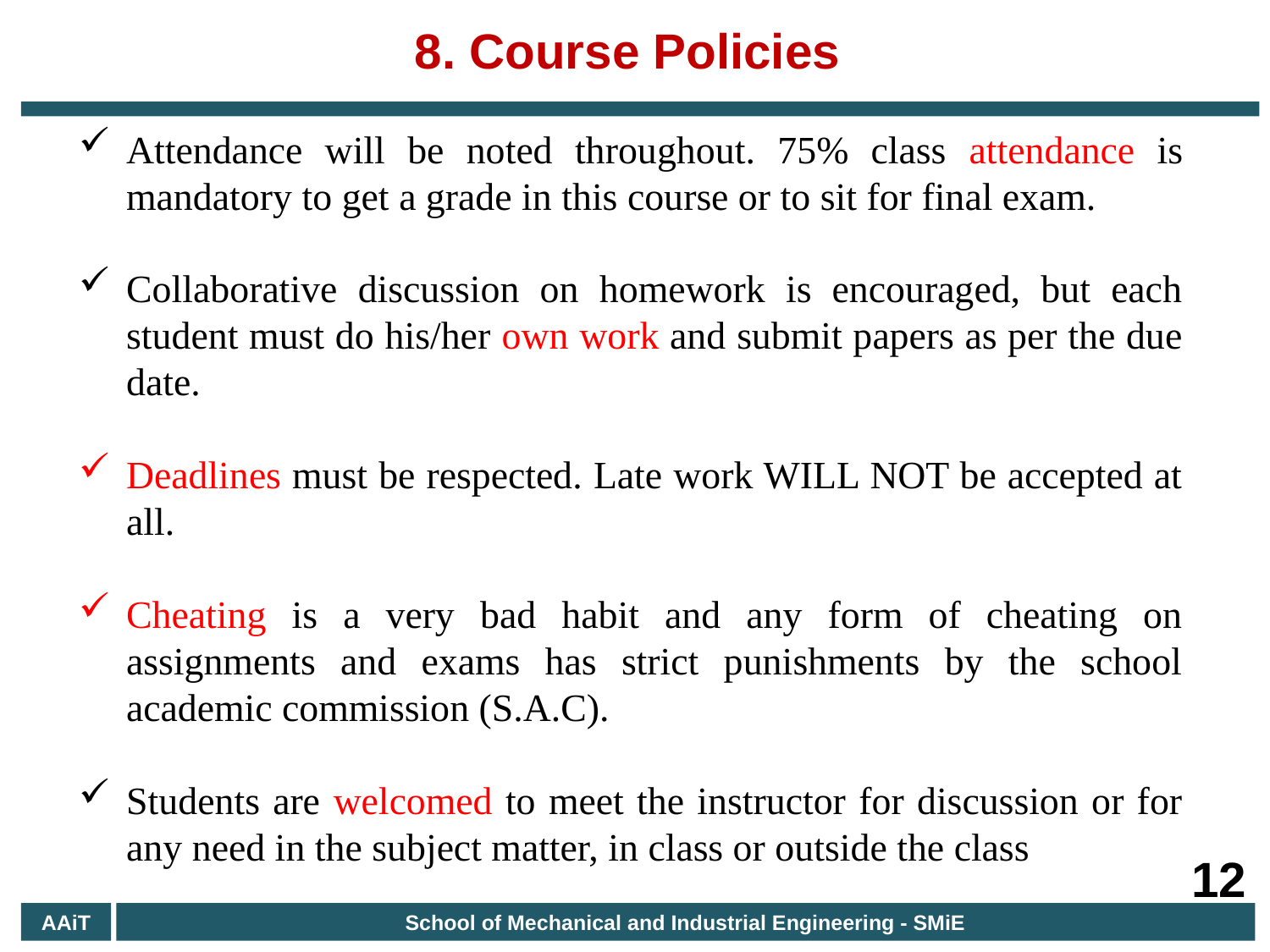

8. Course Policies

Attendance will be noted throughout. 75% class attendance is mandatory to get a grade in this course or to sit for final exam.

Collaborative discussion on homework is encouraged, but each student must do his/her own work and submit papers as per the due date.

Deadlines must be respected. Late work WILL NOT be accepted at all.

Cheating is a very bad habit and any form of cheating on assignments and exams has strict punishments by the school academic commission (S.A.C).

Students are welcomed to meet the instructor for discussion or for any need in the subject matter, in class or outside the class

12
AAiT
School of Mechanical and Industrial Engineering - SMiE